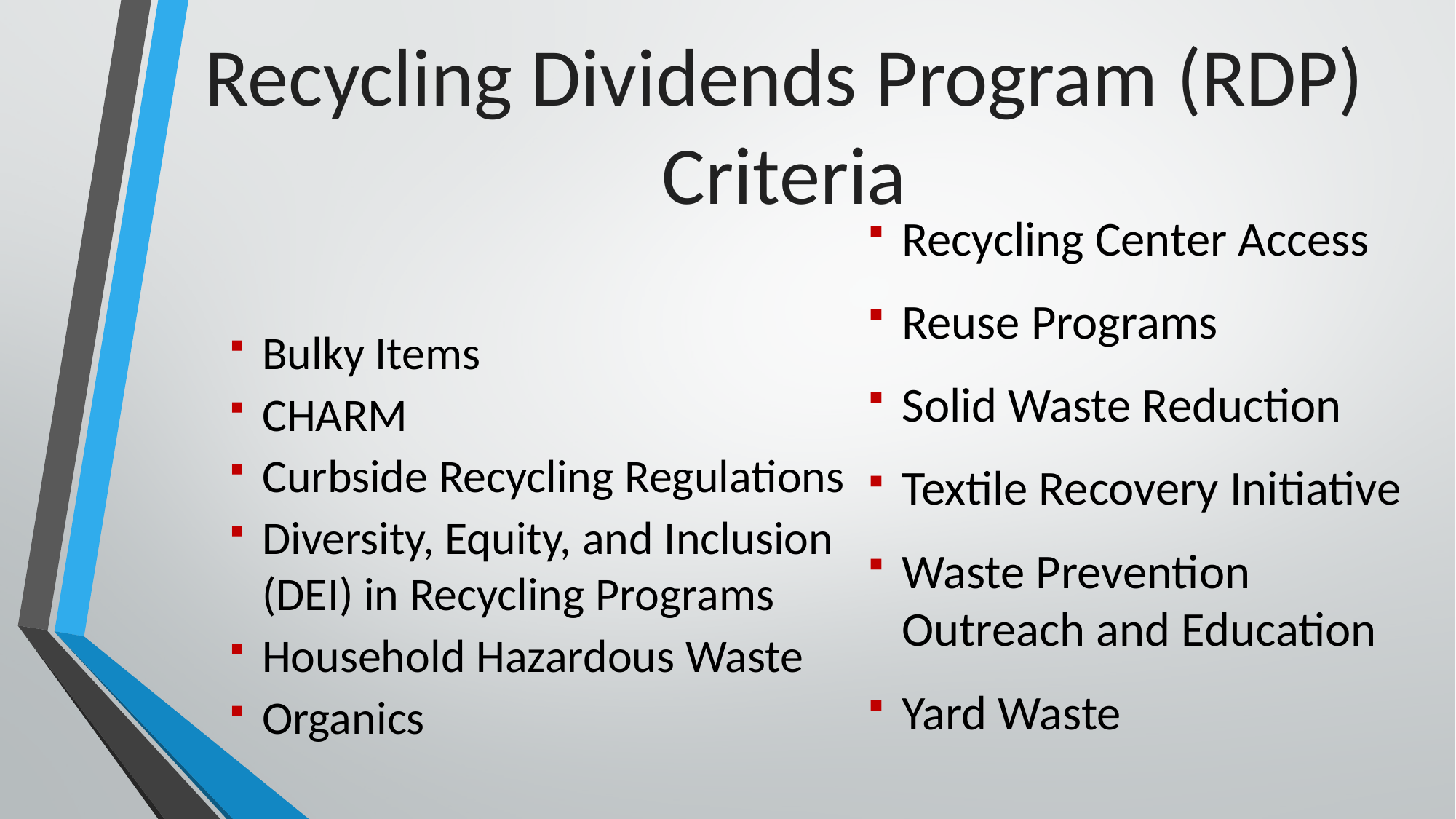

Recycling Dividends Program (RDP) Criteria
Recycling Center Access
Reuse Programs
Solid Waste Reduction
Textile Recovery Initiative
Waste Prevention Outreach and Education
Yard Waste
Bulky Items
CHARM
Curbside Recycling Regulations
Diversity, Equity, and Inclusion (DEI) in Recycling Programs
Household Hazardous Waste
Organics